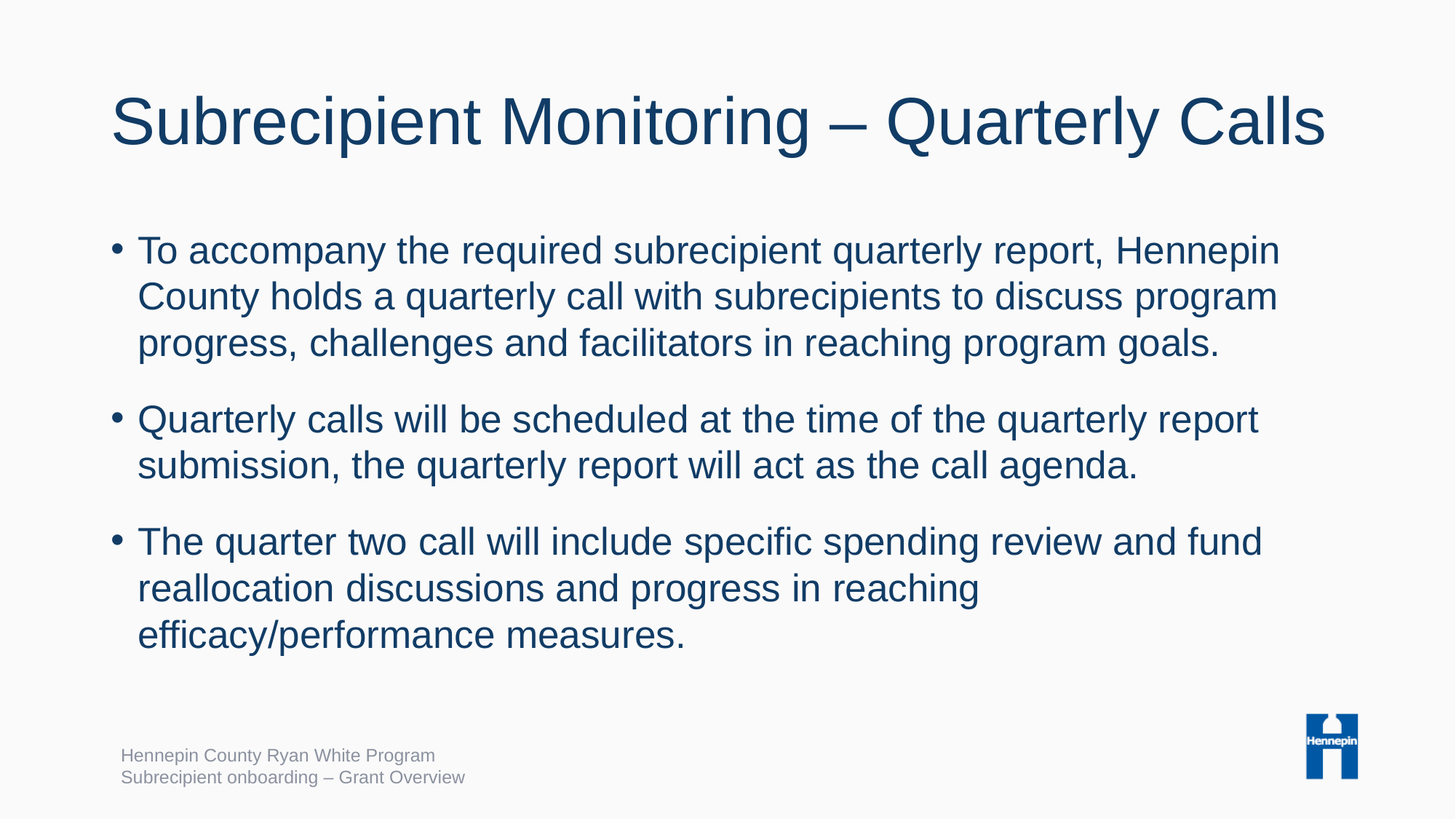

# Subrecipient Monitoring – Quarterly Calls
To accompany the required subrecipient quarterly report, Hennepin County holds a quarterly call with subrecipients to discuss program progress, challenges and facilitators in reaching program goals.
Quarterly calls will be scheduled at the time of the quarterly report submission, the quarterly report will act as the call agenda.
The quarter two call will include specific spending review and fund reallocation discussions and progress in reaching efficacy/performance measures.
Hennepin County Ryan White Program
Subrecipient onboarding – Grant Overview